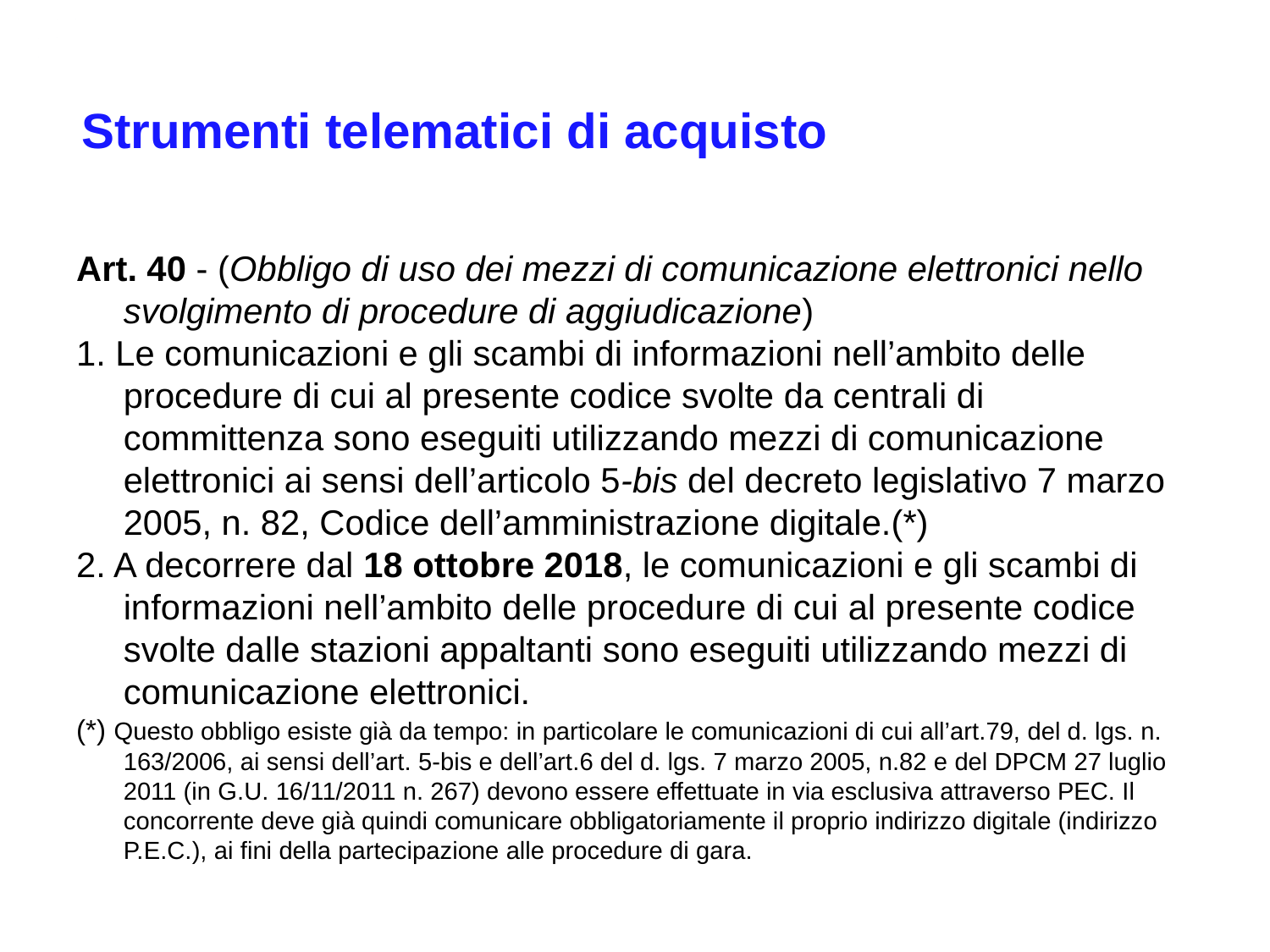

Strumenti telematici di acquisto
Art. 40 - (Obbligo di uso dei mezzi di comunicazione elettronici nello svolgimento di procedure di aggiudicazione)
1. Le comunicazioni e gli scambi di informazioni nell’ambito delle procedure di cui al presente codice svolte da centrali di committenza sono eseguiti utilizzando mezzi di comunicazione elettronici ai sensi dell’articolo 5-bis del decreto legislativo 7 marzo 2005, n. 82, Codice dell’amministrazione digitale.(*)
2. A decorrere dal 18 ottobre 2018, le comunicazioni e gli scambi di informazioni nell’ambito delle procedure di cui al presente codice svolte dalle stazioni appaltanti sono eseguiti utilizzando mezzi di comunicazione elettronici.
(*) Questo obbligo esiste già da tempo: in particolare le comunicazioni di cui all’art.79, del d. lgs. n. 163/2006, ai sensi dell’art. 5-bis e dell’art.6 del d. lgs. 7 marzo 2005, n.82 e del DPCM 27 luglio 2011 (in G.U. 16/11/2011 n. 267) devono essere effettuate in via esclusiva attraverso PEC. Il concorrente deve già quindi comunicare obbligatoriamente il proprio indirizzo digitale (indirizzo P.E.C.), ai fini della partecipazione alle procedure di gara.